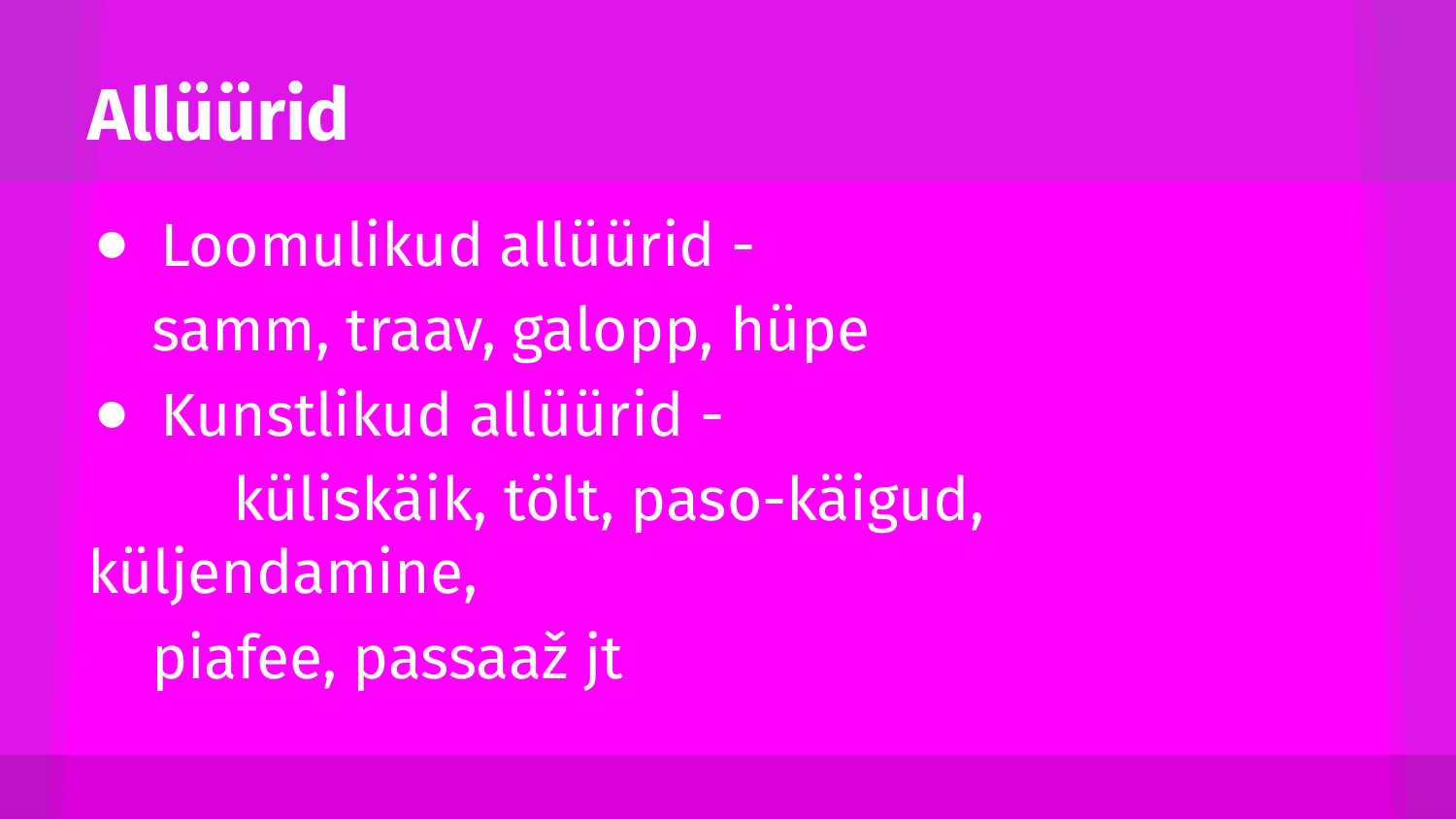

# Allüürid
Loomulikud allüürid -
    samm, traav, galopp, hüpe
Kunstlikud allüürid -
	küliskäik, tölt, paso-käigud, küljendamine,
    piafee, passaaž jt